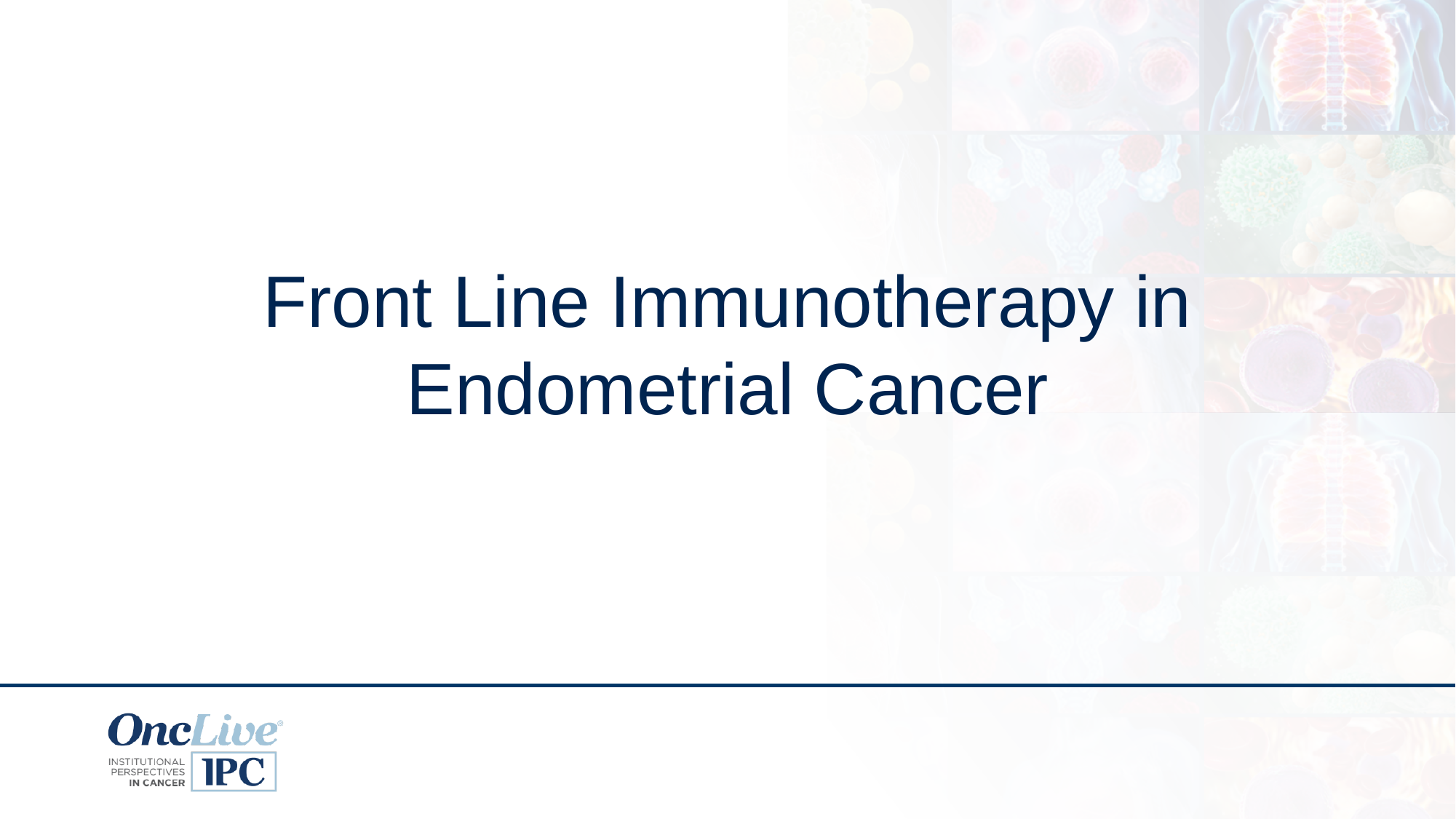

# Front Line Immunotherapy in Endometrial Cancer